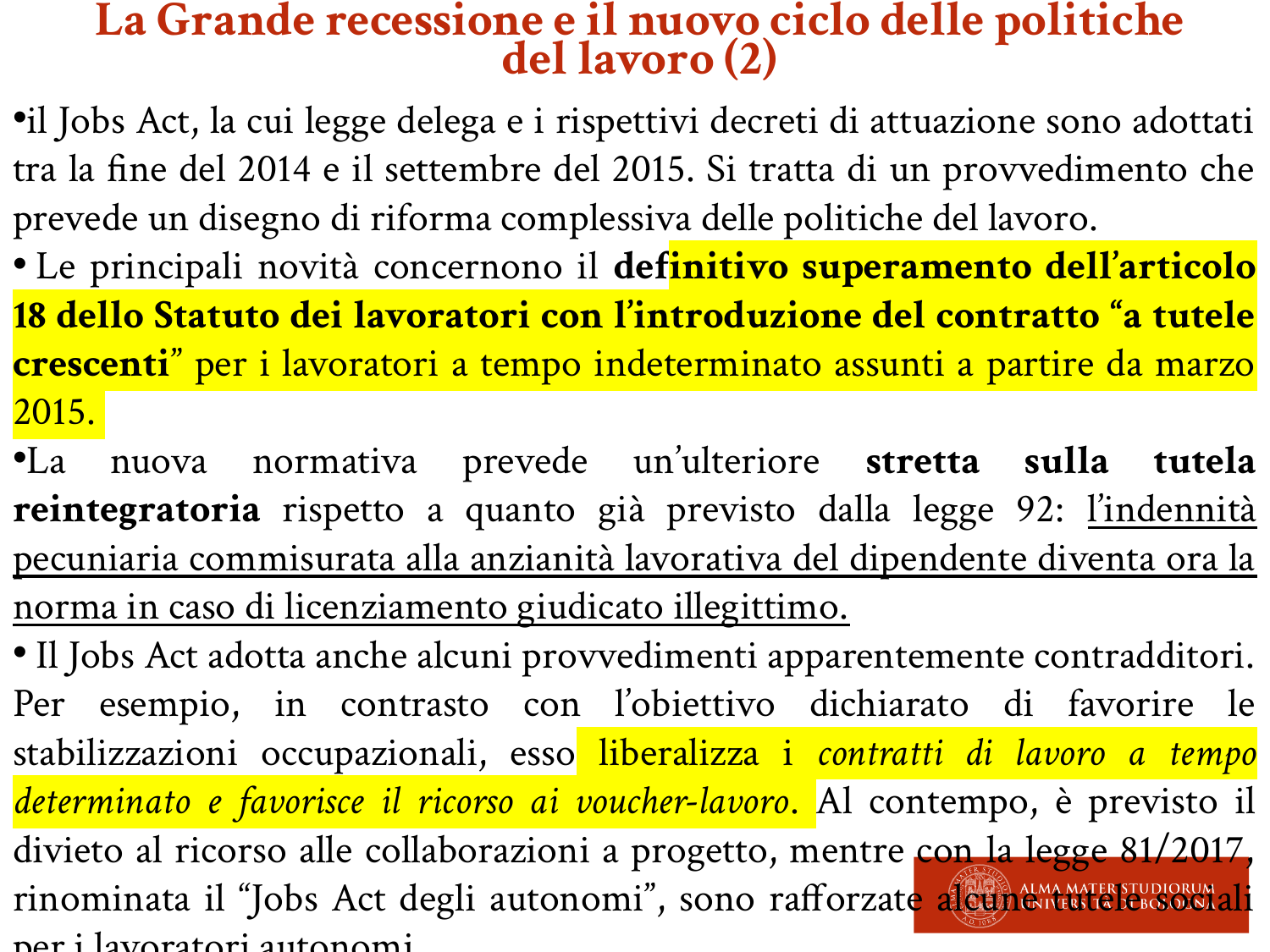

La Grande recessione e il nuovo ciclo delle politiche del lavoro (2)

il Jobs Act, la cui legge delega e i rispettivi decreti di attuazione sono adottati tra la fine del 2014 e il settembre del 2015. Si tratta di un provvedimento che prevede un disegno di riforma complessiva delle politiche del lavoro.
 Le principali novità concernono il definitivo superamento dell’articolo 18 dello Statuto dei lavoratori con l’introduzione del contratto “a tutele crescenti” per i lavoratori a tempo indeterminato assunti a partire da marzo 2015.
La nuova normativa prevede un’ulteriore stretta sulla tutela reintegratoria rispetto a quanto già previsto dalla legge 92: l’indennità pecuniaria commisurata alla anzianità lavorativa del dipendente diventa ora la norma in caso di licenziamento giudicato illegittimo.
 Il Jobs Act adotta anche alcuni provvedimenti apparentemente contradditori. Per esempio, in contrasto con l’obiettivo dichiarato di favorire le stabilizzazioni occupazionali, esso liberalizza i contratti di lavoro a tempo determinato e favorisce il ricorso ai voucher-lavoro. Al contempo, è previsto il divieto al ricorso alle collaborazioni a progetto, mentre con la legge 81/2017, rinominata il “Jobs Act degli autonomi”, sono rafforzate alcune tutele sociali per i lavoratori autonomi.